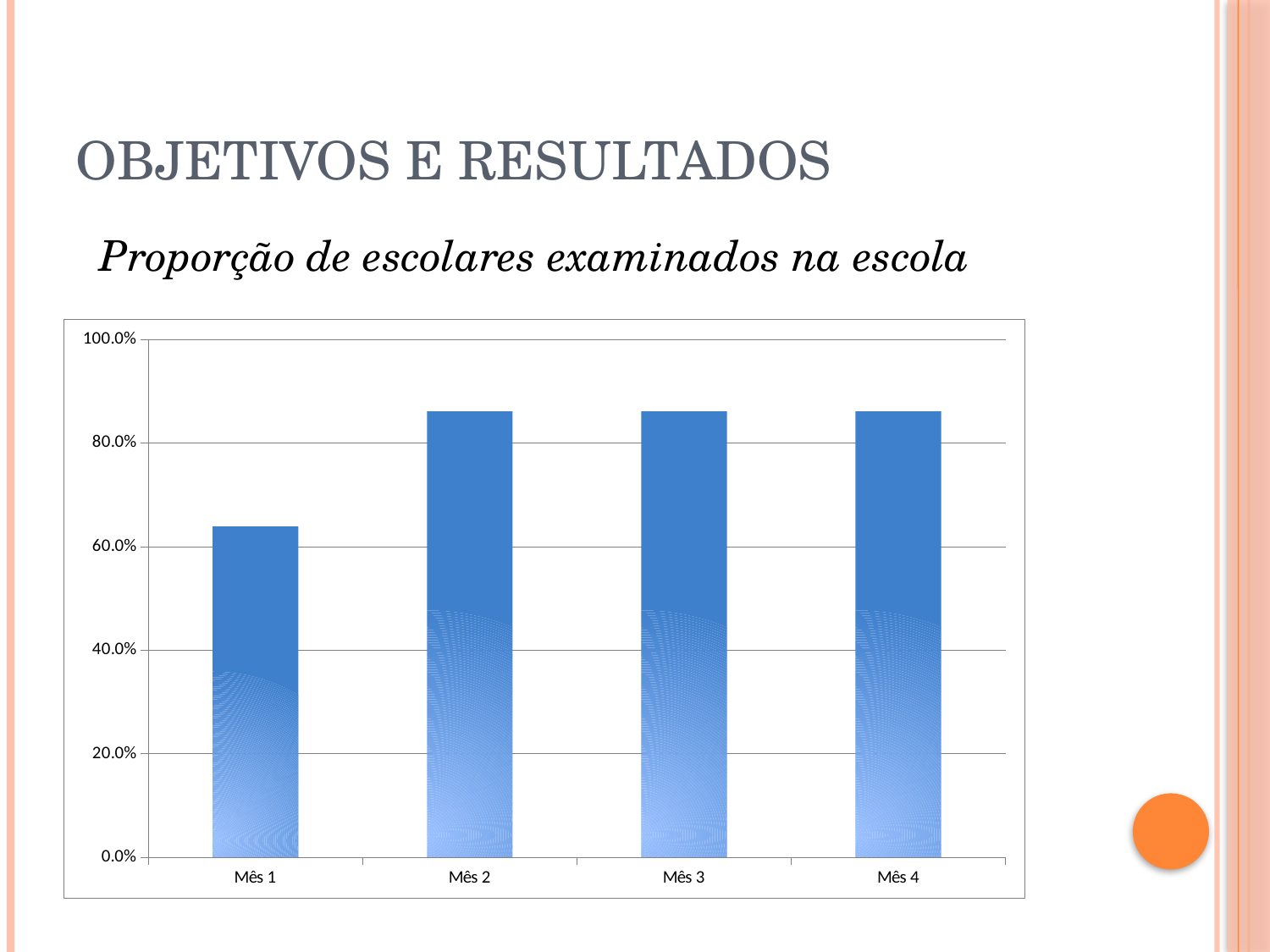

# Objetivos e Resultados
  Proporção de escolares examinados na escola

### Chart

| Category | Proporção de escolares examinados na escola |
|---|---|
| Mês 1 | 0.6388888888888918 |
| Mês 2 | 0.8611111111111116 |
| Mês 3 | 0.8611111111111116 |
| Mês 4 | 0.8611111111111116 |